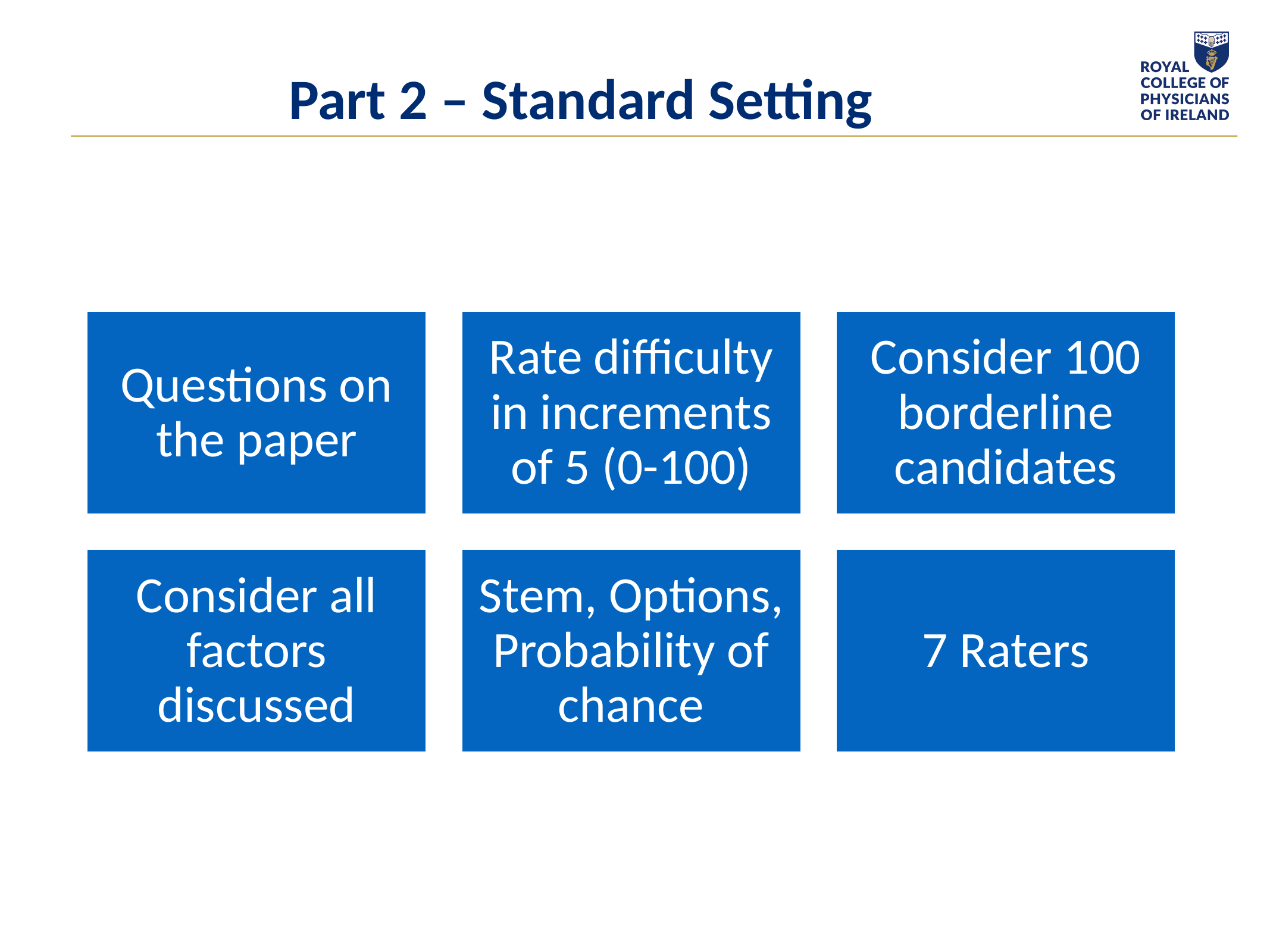

# Part 2 – Standard Setting
Questions on the paper
Rate difficulty in increments of 5 (0-100)
Consider 100 borderline candidates
Consider all factors discussed
Stem, Options, Probability of chance
7 Raters